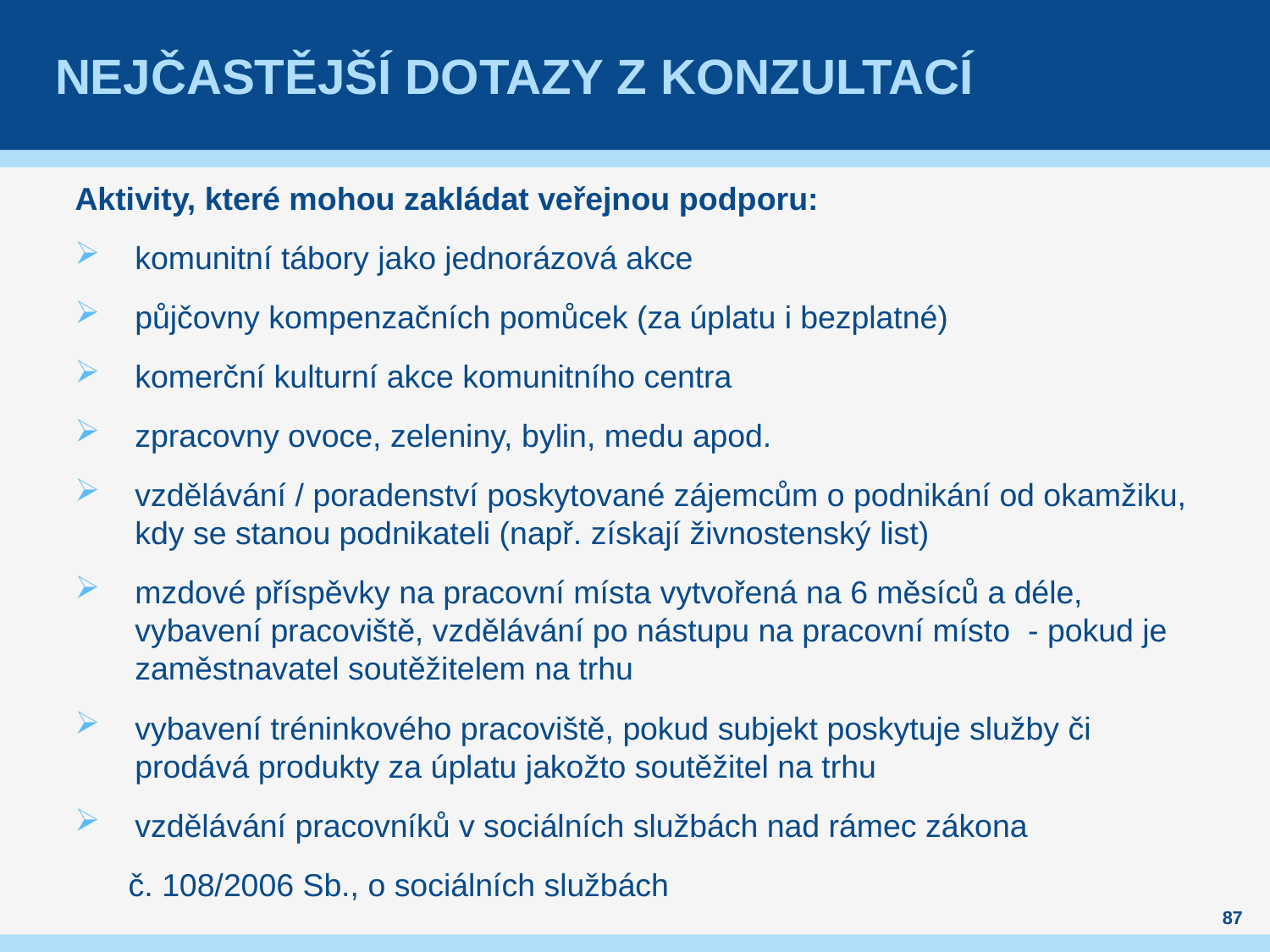

# Nejčastější dotazy z konzultací
Aktivity, které mohou zakládat veřejnou podporu:
komunitní tábory jako jednorázová akce
půjčovny kompenzačních pomůcek (za úplatu i bezplatné)
komerční kulturní akce komunitního centra
zpracovny ovoce, zeleniny, bylin, medu apod.
vzdělávání / poradenství poskytované zájemcům o podnikání od okamžiku, kdy se stanou podnikateli (např. získají živnostenský list)
mzdové příspěvky na pracovní místa vytvořená na 6 měsíců a déle, vybavení pracoviště, vzdělávání po nástupu na pracovní místo  - pokud je zaměstnavatel soutěžitelem na trhu
vybavení tréninkového pracoviště, pokud subjekt poskytuje služby či prodává produkty za úplatu jakožto soutěžitel na trhu
vzdělávání pracovníků v sociálních službách nad rámec zákona
      č. 108/2006 Sb., o sociálních službách

87